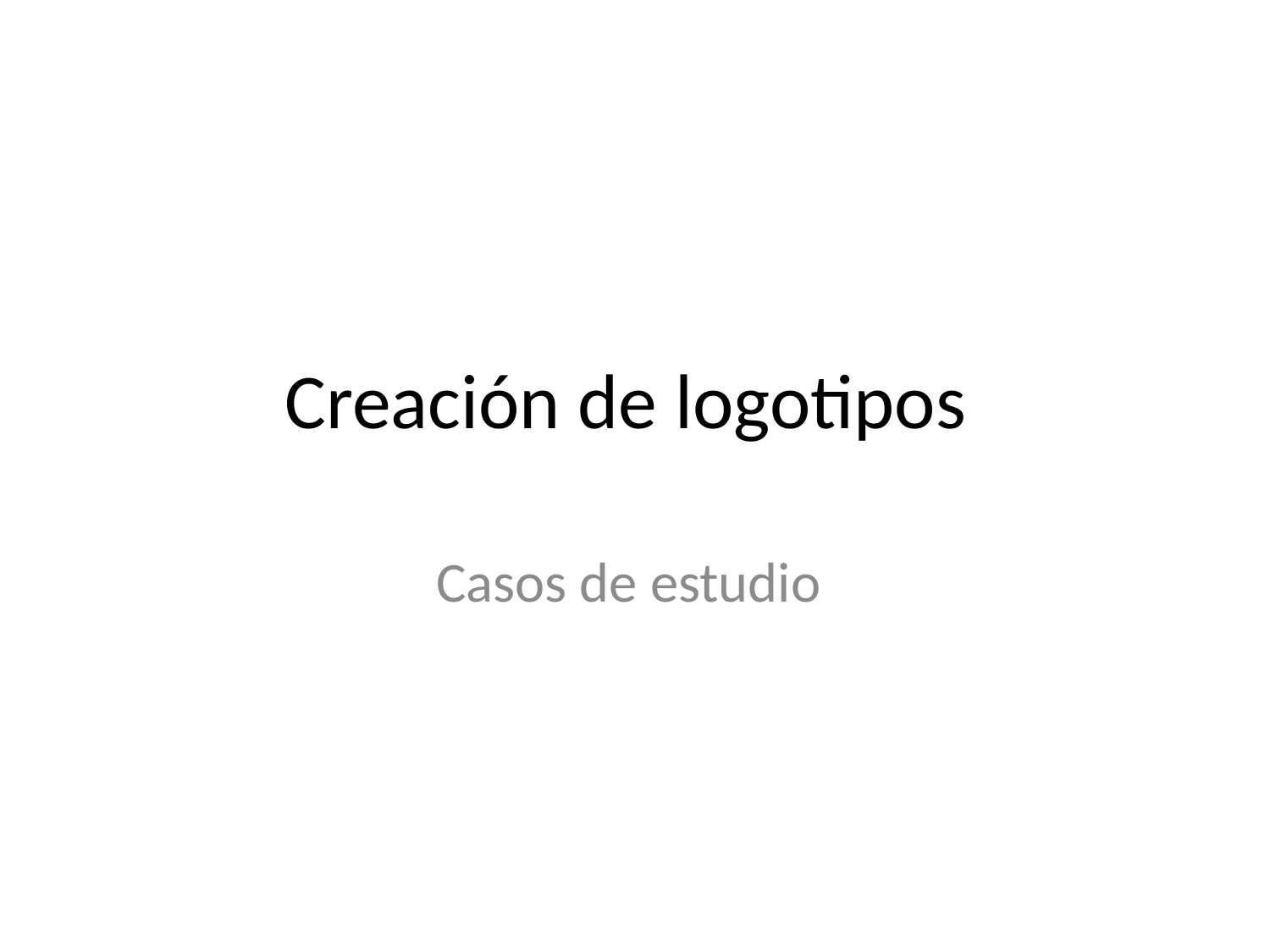

# Creación de logotipos
Casos de estudio